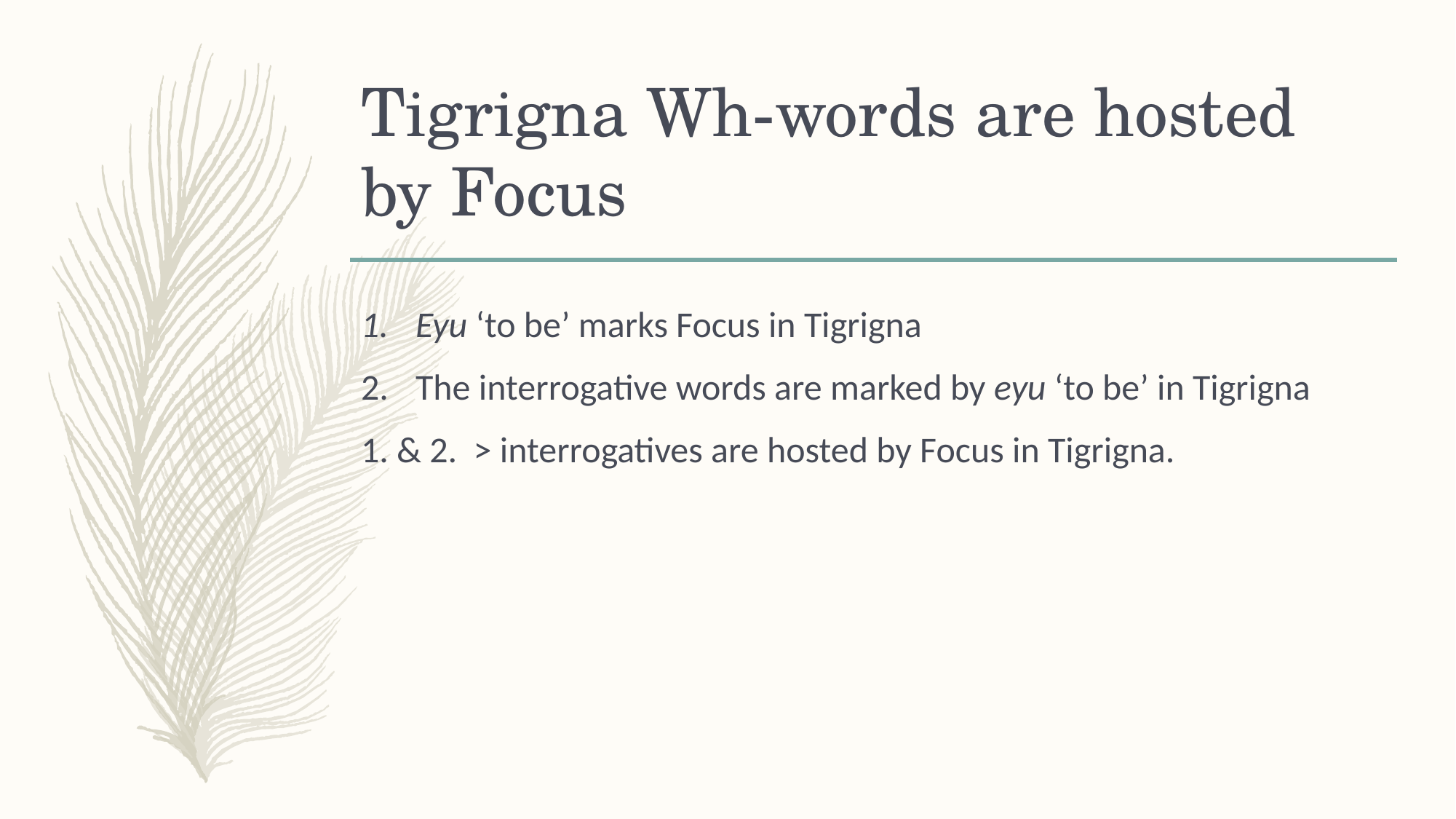

# Tigrigna Wh-words are hosted by Focus
Eyu ‘to be’ marks Focus in Tigrigna
The interrogative words are marked by eyu ‘to be’ in Tigrigna
1. & 2.  > interrogatives are hosted by Focus in Tigrigna.